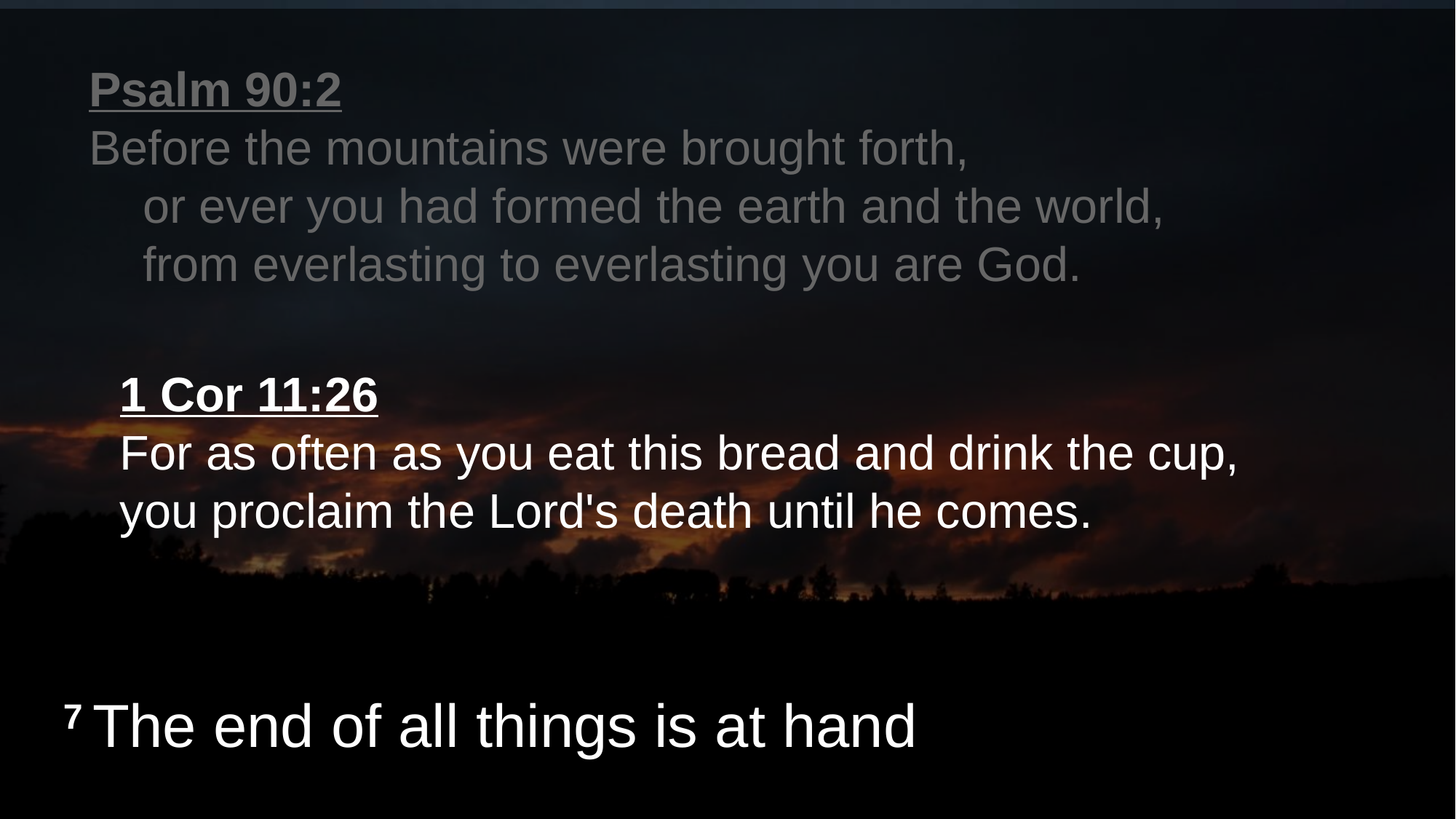

1 Cor 11:26
For as often as you eat this bread and drink the cup,
you proclaim the Lord's death until he comes.

Psalm 90:2
Before the mountains were brought forth,
    or ever you had formed the earth and the world,
    from everlasting to everlasting you are God.
7 The end of all things is at hand